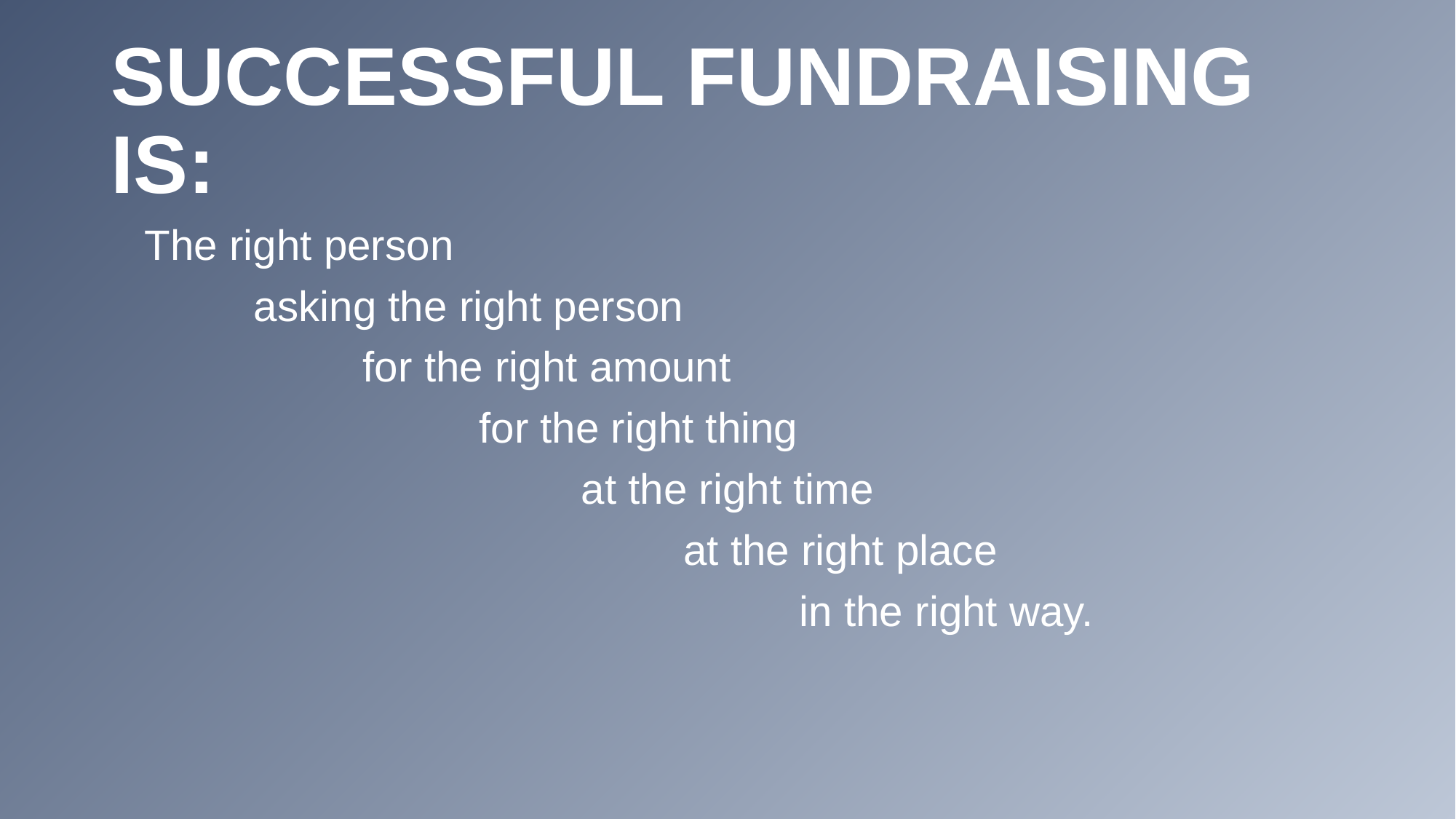

# Successful Fundraising is:
The right person
asking the right person
for the right amount
for the right thing
at the right time
at the right place
in the right way.